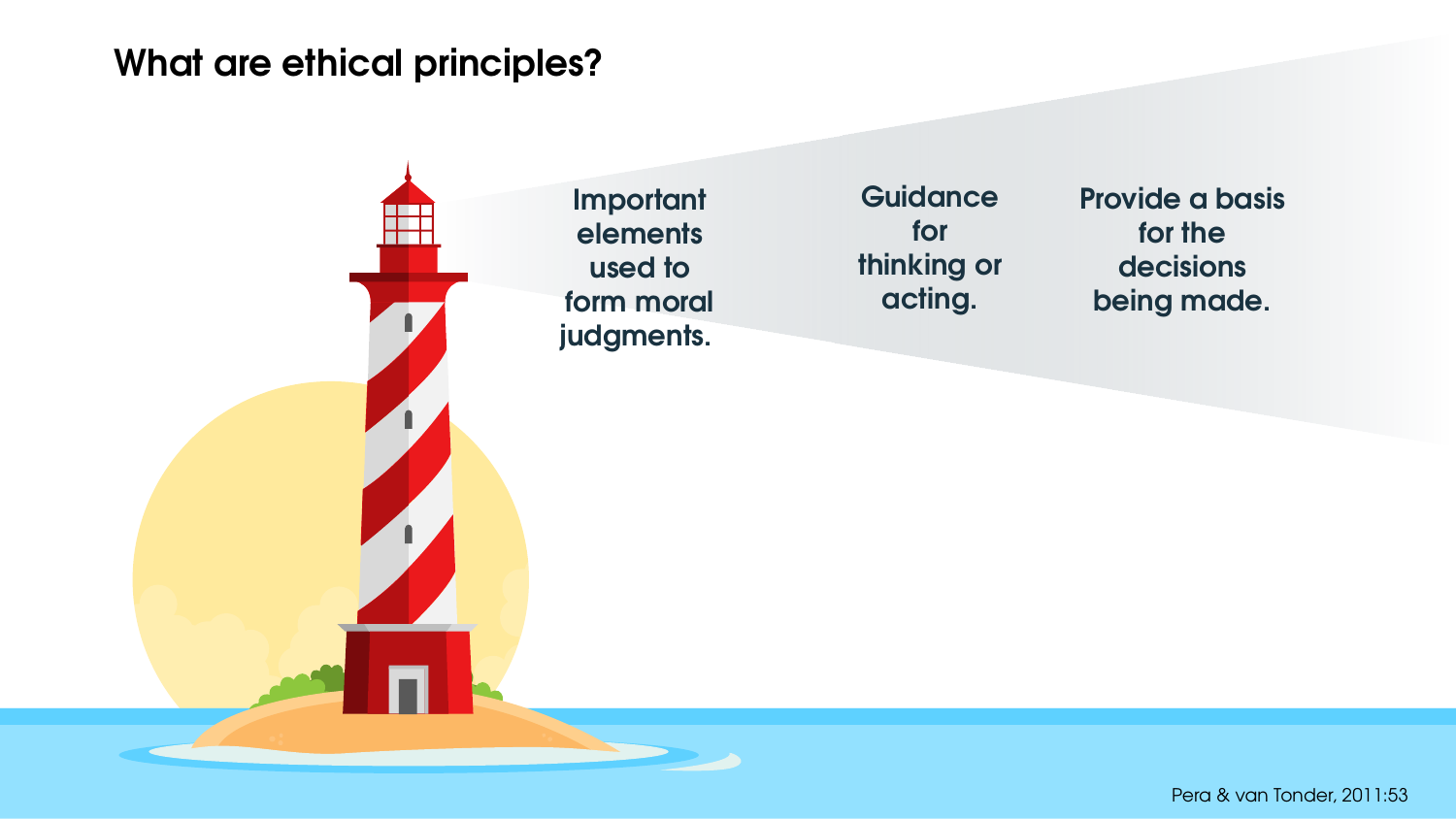

What are ethical principles?
# Forecast / Objective Lighthouse

Guidance for thinking or acting.
Provide a basis for the decisions being made.
Important elements
used to form moral judgments.
Lorem ipsum dolor sit amet, consectetur adipiscing elit, sed do eiusmod tempor incididunt ut labore et dolore magna aliqua.
Ut enim ad minim veniam.

Pera & van Tonder, 2011:53